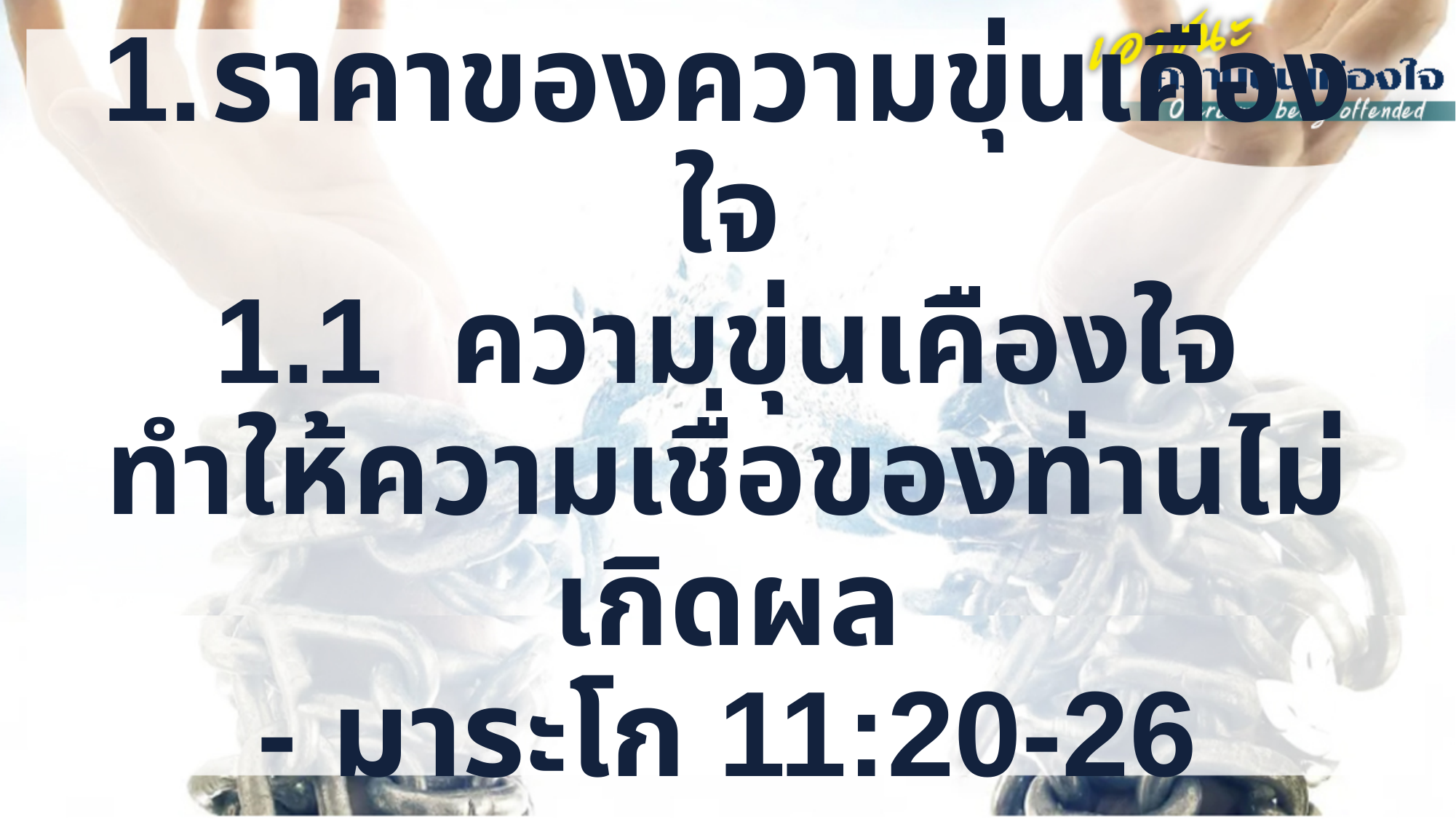

1.	ราคาของความขุ่นเคืองใจ
1.1  ความขุ่นเคืองใจ
ทำให้ความเชื่อของท่านไม่เกิดผล
- มาระโก 11:20-26